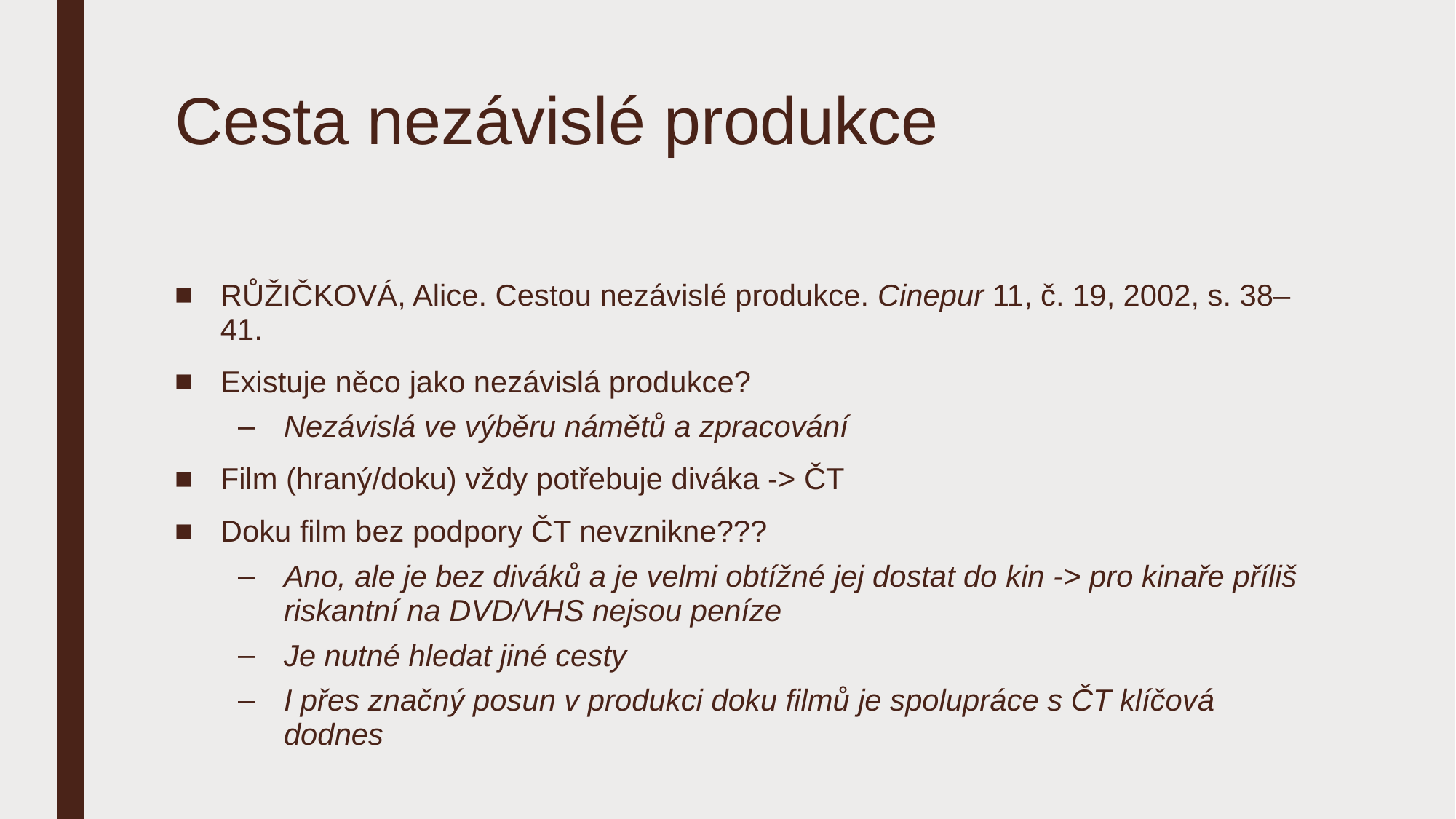

# Cesta nezávislé produkce
Růžičková, Alice. Cestou nezávislé produkce. Cinepur 11, č. 19, 2002, s. 38–41.
Existuje něco jako nezávislá produkce?
Nezávislá ve výběru námětů a zpracování
Film (hraný/doku) vždy potřebuje diváka -> ČT
Doku film bez podpory ČT nevznikne???
Ano, ale je bez diváků a je velmi obtížné jej dostat do kin -> pro kinaře příliš riskantní na DVD/VHS nejsou peníze
Je nutné hledat jiné cesty
I přes značný posun v produkci doku filmů je spolupráce s ČT klíčová dodnes